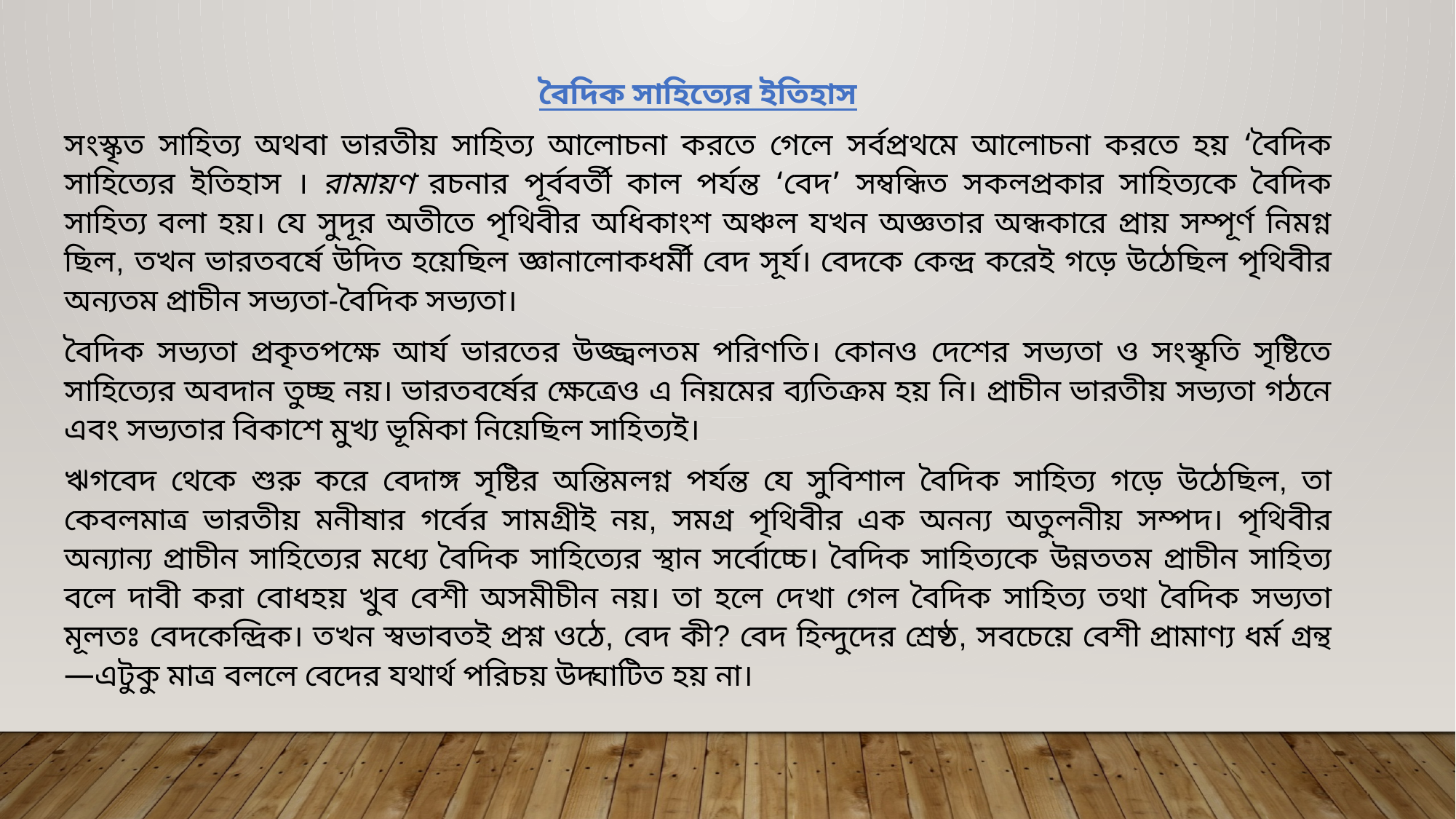

বৈদিক সাহিত্যের ইতিহাস
সংস্কৃত সাহিত্য অথবা ভারতীয় সাহিত্য আলোচনা করতে গেলে সর্বপ্রথমে আলোচনা করতে হয় ‘বৈদিক সাহিত্যের ইতিহাস । রামায়ণ রচনার পূর্ববর্তী কাল পর্যন্ত ‘বেদ’ সম্বন্ধিত সকলপ্রকার সাহিত্যকে বৈদিক সাহিত্য বলা হয়। যে সুদূর অতীতে পৃথিবীর অধিকাংশ অঞ্চল যখন অজ্ঞতার অন্ধকারে প্রায় সম্পূর্ণ নিমগ্ন ছিল, তখন ভারতবর্ষে উদিত হয়েছিল জ্ঞানালোকধর্মী বেদ সূর্য। বেদকে কেন্দ্র করেই গড়ে উঠেছিল পৃথিবীর অন্যতম প্রাচীন সভ্যতা-বৈদিক সভ্যতা।
বৈদিক সভ্যতা প্রকৃতপক্ষে আর্য ভারতের উজ্জ্বলতম পরিণতি। কোনও দেশের সভ্যতা ও সংস্কৃতি সৃষ্টিতে সাহিত্যের অবদান তুচ্ছ নয়। ভারতবর্ষের ক্ষেত্রেও এ নিয়মের ব্যতিক্রম হয় নি। প্রাচীন ভারতীয় সভ্যতা গঠনে এবং সভ্যতার বিকাশে মুখ্য ভূমিকা নিয়েছিল সাহিত্যই।
ঋগবেদ থেকে শুরু করে বেদাঙ্গ সৃষ্টির অন্তিমলগ্ন পর্যন্ত যে সুবিশাল বৈদিক সাহিত্য গড়ে উঠেছিল, তা কেবলমাত্র ভারতীয় মনীষার গর্বের সামগ্রীই নয়, সমগ্র পৃথিবীর এক অনন্য অতুলনীয় সম্পদ। পৃথিবীর অন্যান্য প্রাচীন সাহিত্যের মধ্যে বৈদিক সাহিত্যের স্থান সর্বোচ্চে। বৈদিক সাহিত্যকে উন্নততম প্রাচীন সাহিত্য বলে দাবী করা বোধহয় খুব বেশী অসমীচীন নয়। তা হলে দেখা গেল বৈদিক সাহিত্য তথা বৈদিক সভ্যতা মূলতঃ বেদকেন্দ্রিক। তখন স্বভাবতই প্রশ্ন ওঠে, বেদ কী? বেদ হিন্দুদের শ্রেষ্ঠ, সবচেয়ে বেশী প্রামাণ্য ধর্ম গ্রন্থ—এটুকু মাত্র বললে বেদের যথার্থ পরিচয় উদ্ঘাটিত হয় না।